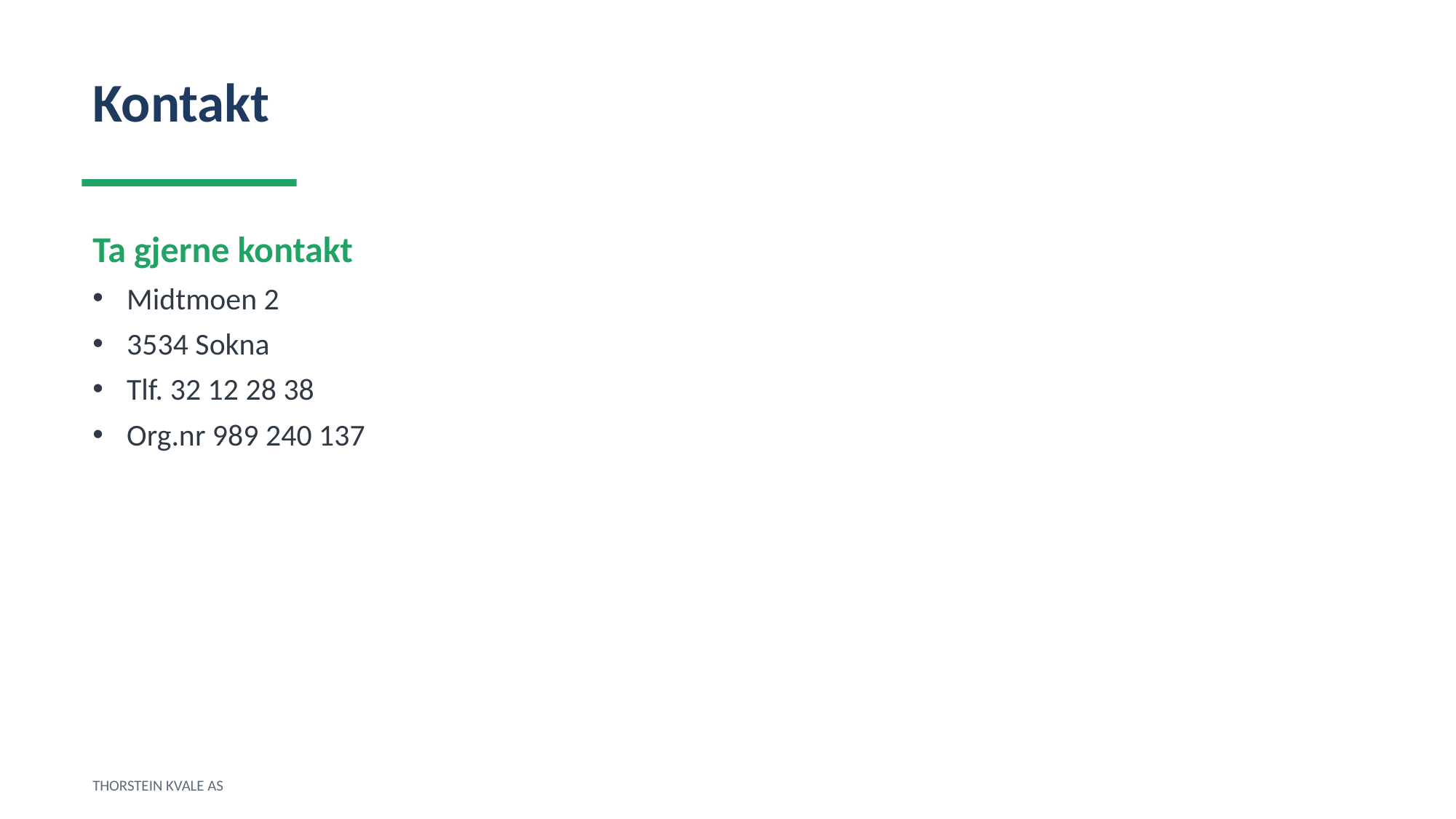

Kontakt

Ta gjerne kontakt
Midtmoen 2
3534 Sokna
Tlf. 32 12 28 38
Org.nr 989 240 137
THORSTEIN KVALE AS